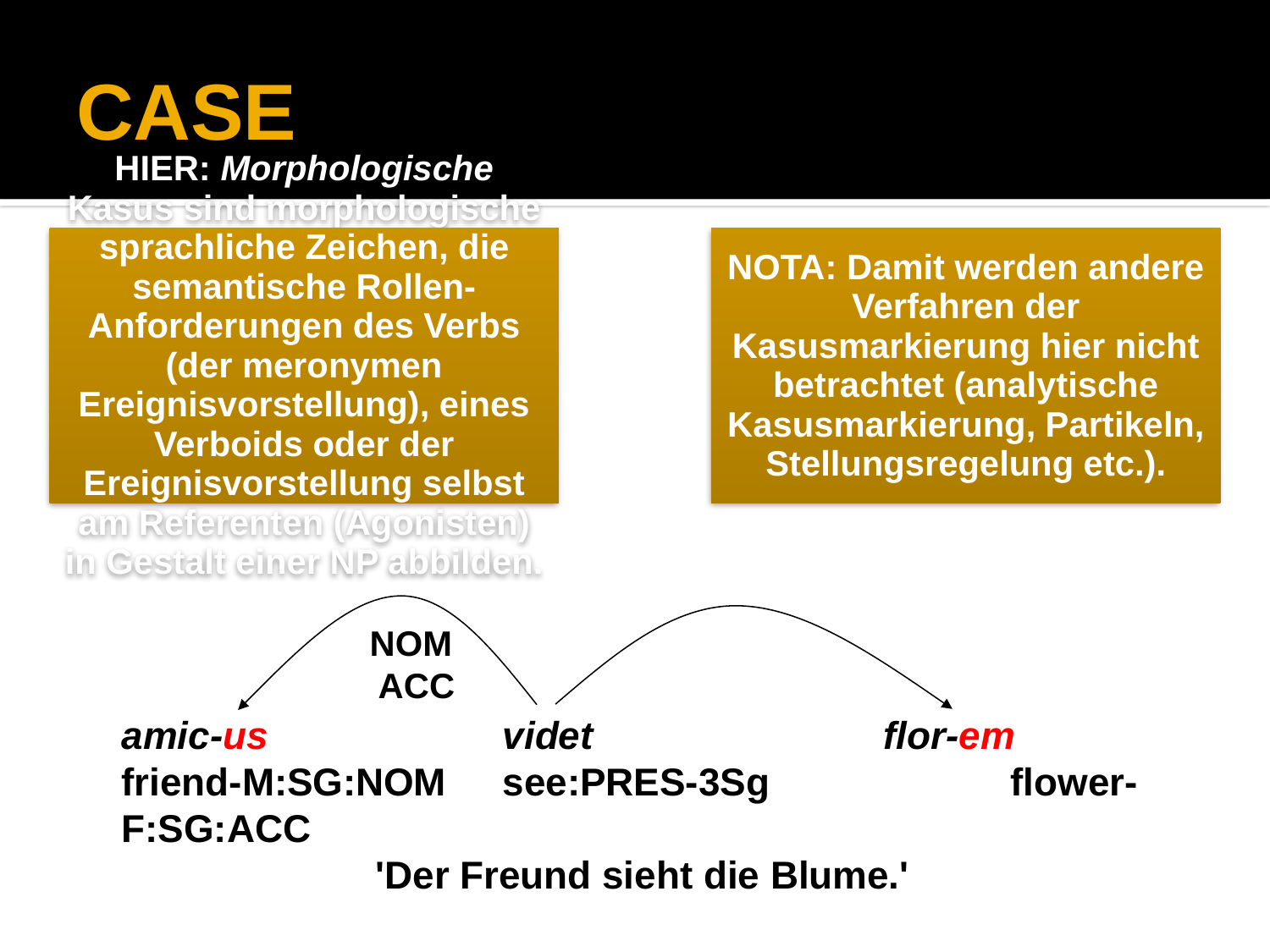

# CASE
HIER: Morphologische Kasus sind morphologische sprachliche Zeichen, die semantische Rollen-Anforderungen des Verbs (der meronymen Ereignisvorstellung), eines Verboids oder der Ereignisvorstellung selbst am Referenten (Agonisten) in Gestalt einer NP abbilden.
NOTA: Damit werden andere Verfahren der Kasusmarkierung hier nicht betrachtet (analytische Kasusmarkierung, Partikeln, Stellungsregelung etc.).

NOM                                  ACC
amic-us		videt			flor-em
friend-M:SG:NOM	see:PRES-3Sg		flower-F:SG:ACC
		'Der Freund sieht die Blume.'